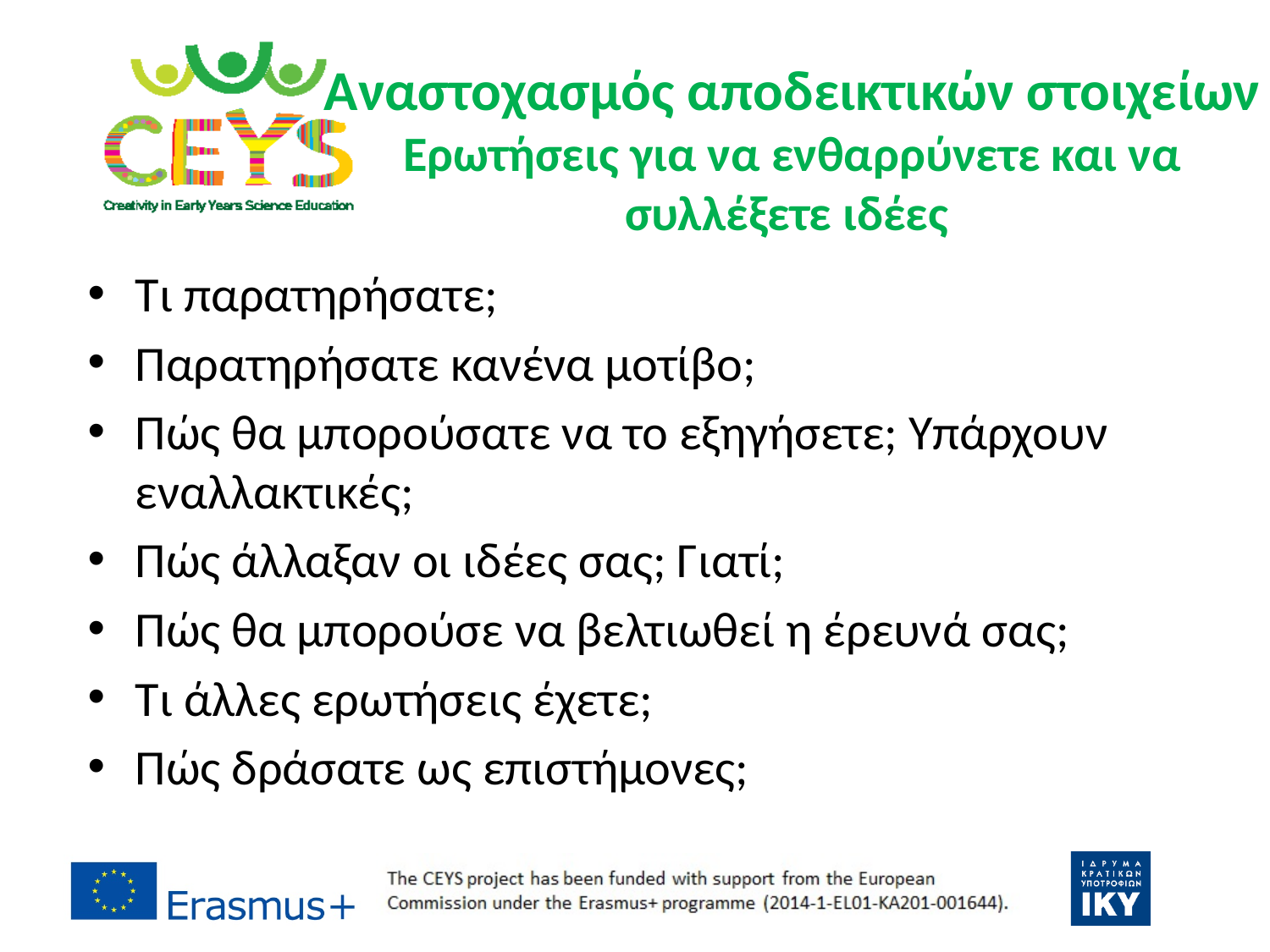

Αναστοχασμός αποδεικτικών στοιχείων
Ερωτήσεις για να ενθαρρύνετε και να συλλέξετε ιδέες
Τι παρατηρήσατε;
Παρατηρήσατε κανένα μοτίβο;
Πώς θα μπορούσατε να το εξηγήσετε; Υπάρχουν εναλλακτικές;
Πώς άλλαξαν οι ιδέες σας; Γιατί;
Πώς θα μπορούσε να βελτιωθεί η έρευνά σας;
Τι άλλες ερωτήσεις έχετε;
Πώς δράσατε ως επιστήμονες;